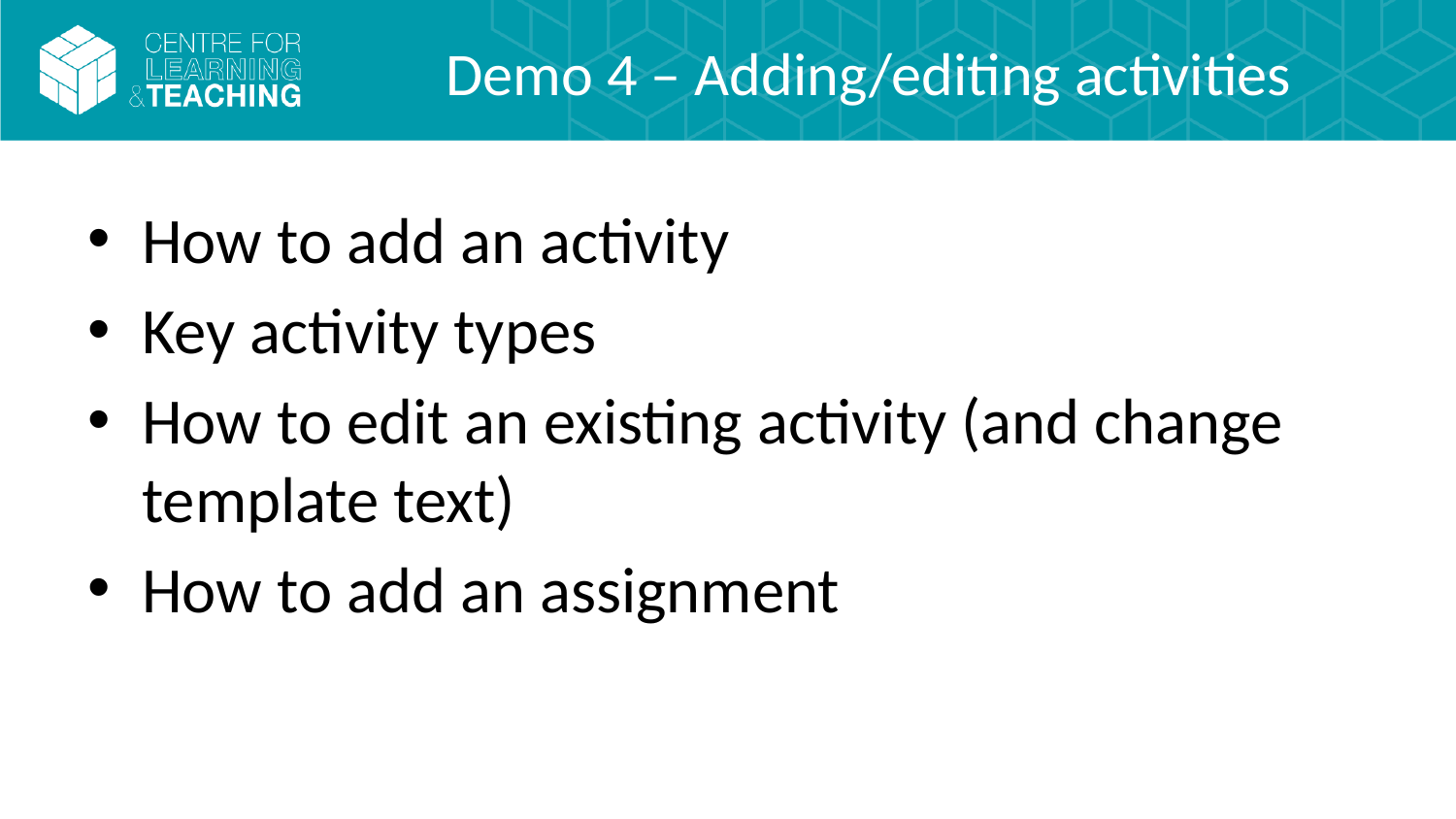

# Demo 4 – Adding/editing activities
How to add an activity
Key activity types
How to edit an existing activity (and change template text)
How to add an assignment